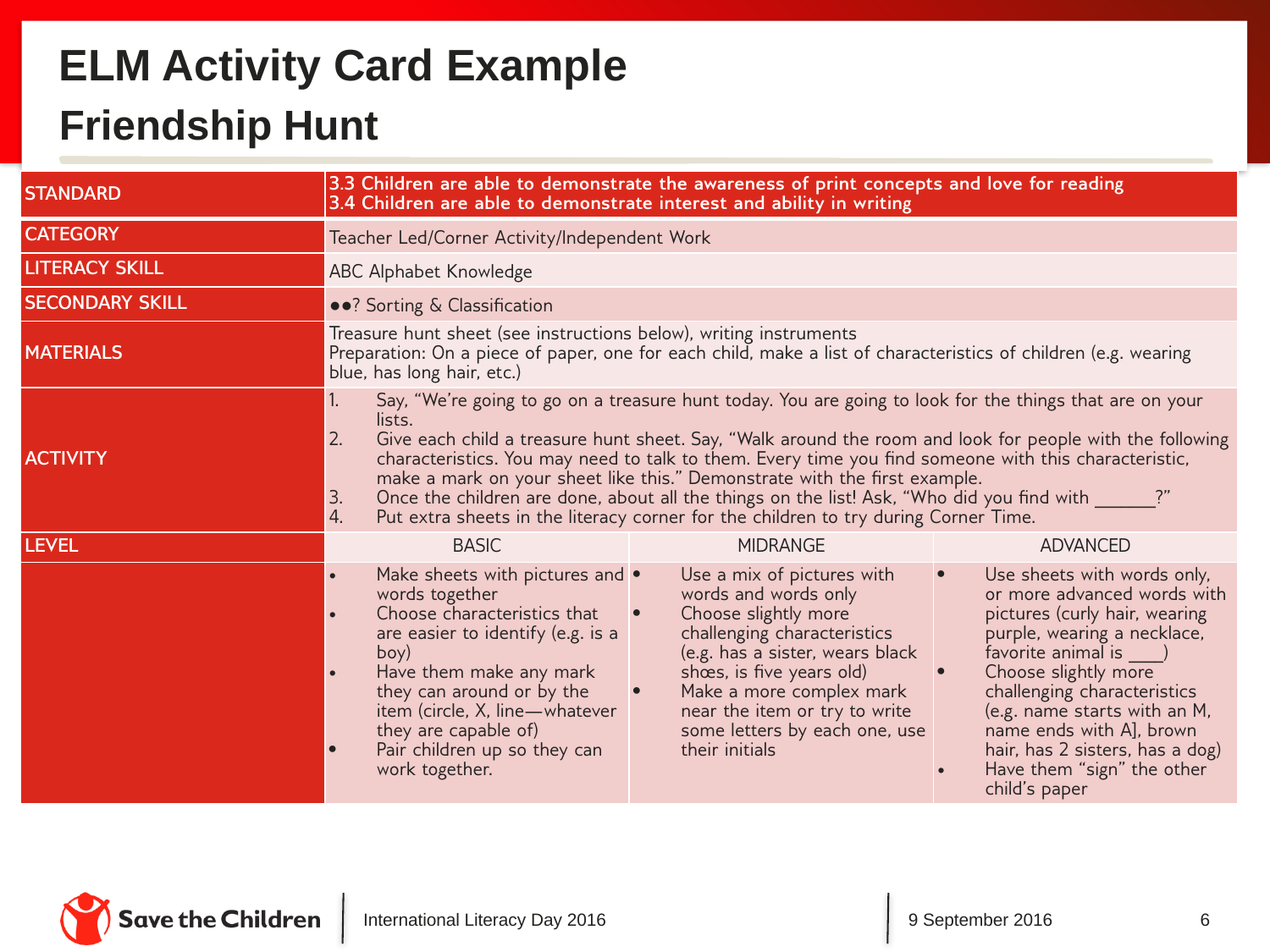

# ELM Activity Card Example
Friendship Hunt
| STANDARD | 3.3 Children are able to demonstrate the awareness of print concepts and love for reading 3.4 Children are able to demonstrate interest and ability in writing |  |  |
| --- | --- | --- | --- |
| CATEGORY | Teacher Led/Corner Activity/Independent Work |  |  |
| LITERACY SKILL | ABC Alphabet Knowledge |  |  |
| SECONDARY SKILL | ●●? Sorting & Classification |  |  |
| MATERIALS | Treasure hunt sheet (see instructions below), writing instruments Preparation: On a piece of paper, one for each child, make a list of characteristics of children (e.g. wearing blue, has long hair, etc.) |  |  |
| ACTIVITY | Say, “We’re going to go on a treasure hunt today. You are going to look for the things that are on your lists. Give each child a treasure hunt sheet. Say, “Walk around the room and look for people with the following characteristics. You may need to talk to them. Every time you find someone with this characteristic, make a mark on your sheet like this.” Demonstrate with the first example. Once the children are done, about all the things on the list! Ask, “Who did you find with \_\_\_\_\_\_\_?” Put extra sheets in the literacy corner for the children to try during Corner Time. |  |  |
| LEVEL | BASIC | MIDRANGE | ADVANCED |
|  | Make sheets with pictures and words together Choose characteristics that are easier to identify (e.g. is a boy) Have them make any mark they can around or by the item (circle, X, line—whatever they are capable of) Pair children up so they can work together. | Use a mix of pictures with words and words only Choose slightly more challenging characteristics (e.g. has a sister, wears black shoes, is five years old) Make a more complex mark near the item or try to write some letters by each one, use their initials | Use sheets with words only, or more advanced words with pictures (curly hair, wearing purple, wearing a necklace, favorite animal is \_\_\_\_) Choose slightly more challenging characteristics (e.g. name starts with an M, name ends with A], brown hair, has 2 sisters, has a dog) Have them “sign” the other child’s paper |
International Literacy Day 2016
9 September 2016
6